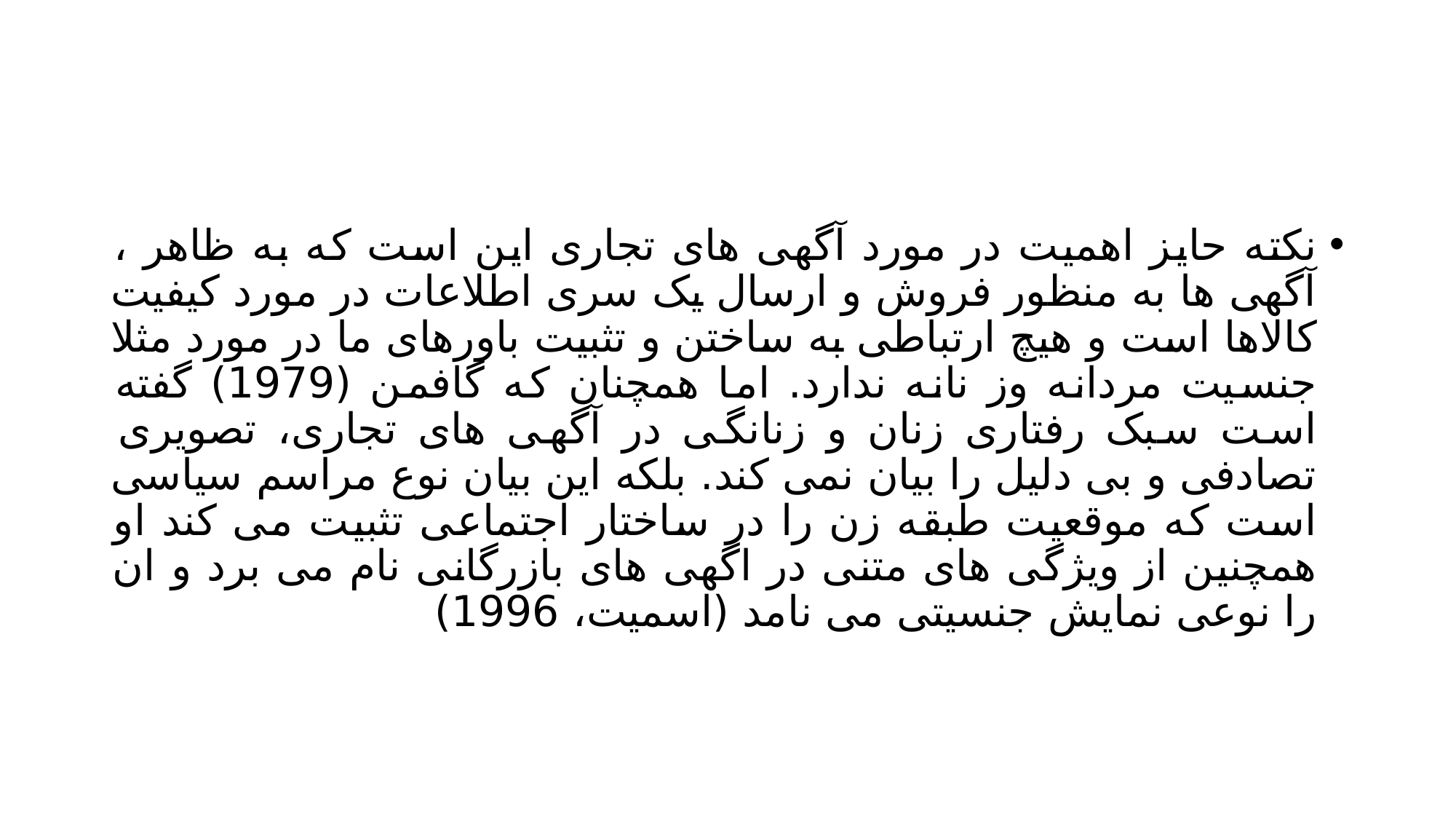

#
نکته حایز اهمیت در مورد آگهی های تجاری این است که به ظاهر ، آگهی ها به منظور فروش و ارسال یک سری اطلاعات در مورد کیفیت کالاها است و هیچ ارتباطی به ساختن و تثبیت باورهای ما در مورد مثلا جنسیت مردانه وز نانه ندارد. اما همچنان که گافمن (1979) گفته است سبک رفتاری زنان و زنانگی در آگهی های تجاری، تصویری تصادفی و بی دلیل را بیان نمی کند. بلکه این بیان نوع مراسم سیاسی است که موقعیت طبقه زن را در ساختار اجتماعی تثبیت می کند او همچنین از ویژگی های متنی در اگهی های بازرگانی نام می برد و ان را نوعی نمایش جنسیتی می نامد (اسمیت، 1996)